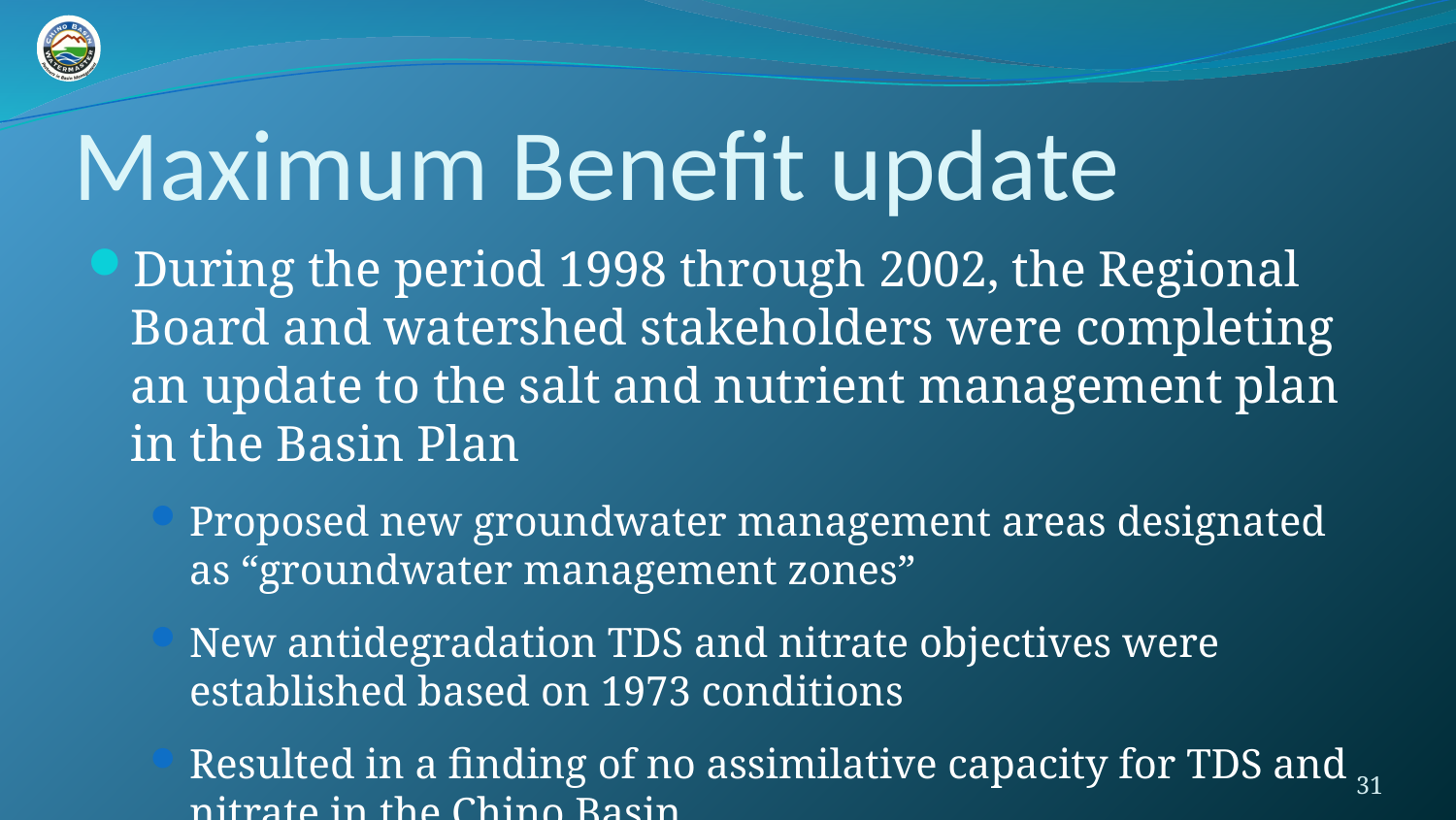

# Maximum Benefit update
During the period 1998 through 2002, the Regional Board and watershed stakeholders were completing an update to the salt and nutrient management plan in the Basin Plan
Proposed new groundwater management areas designated as “groundwater management zones”
New antidegradation TDS and nitrate objectives were established based on 1973 conditions
Resulted in a finding of no assimilative capacity for TDS and nitrate in the Chino Basin
31